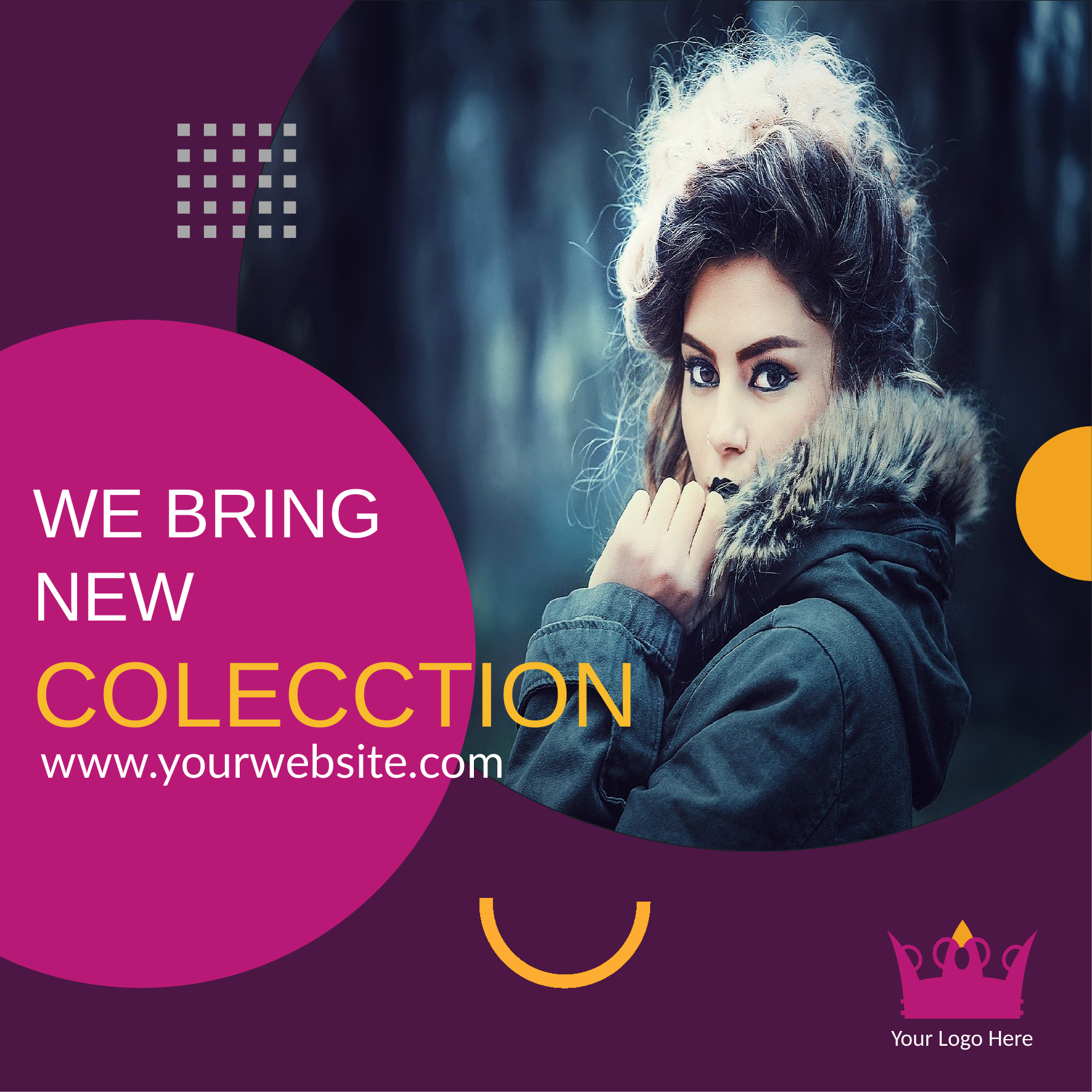

WE BRING
NEW
COLECCTION
www.yourwebsite.com

Your Logo Here